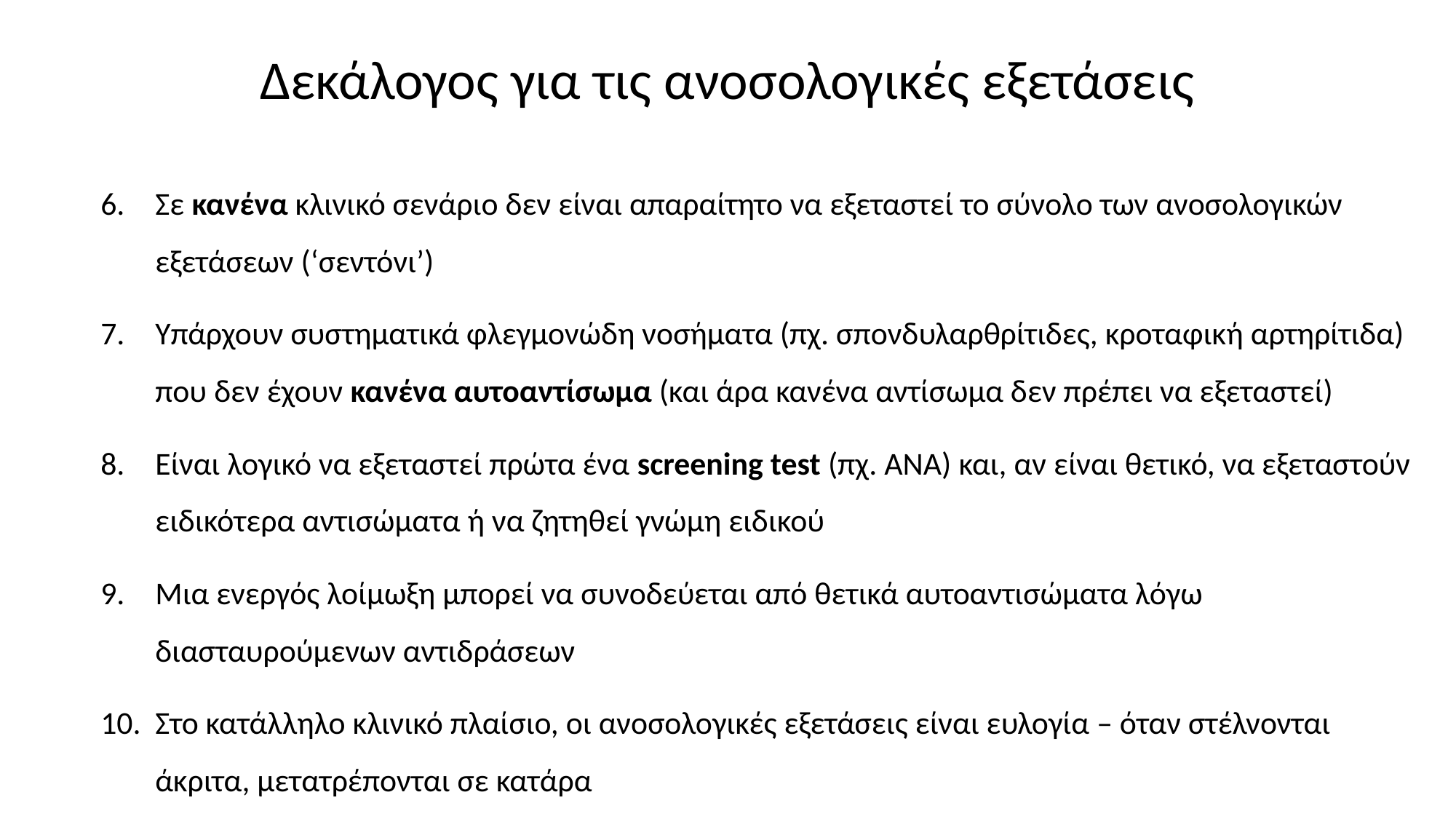

# Δεκάλογος για τις ανοσολογικές εξετάσεις
Σε κανένα κλινικό σενάριο δεν είναι απαραίτητο να εξεταστεί το σύνολο των ανοσολογικών εξετάσεων (‘σεντόνι’)
Υπάρχουν συστηματικά φλεγμονώδη νοσήματα (πχ. σπονδυλαρθρίτιδες, κροταφική αρτηρίτιδα) που δεν έχουν κανένα αυτοαντίσωμα (και άρα κανένα αντίσωμα δεν πρέπει να εξεταστεί)
Είναι λογικό να εξεταστεί πρώτα ένα screening test (πχ. ANA) και, αν είναι θετικό, να εξεταστούν ειδικότερα αντισώματα ή να ζητηθεί γνώμη ειδικού
Μια ενεργός λοίμωξη μπορεί να συνοδεύεται από θετικά αυτοαντισώματα λόγω διασταυρούμενων αντιδράσεων
Στο κατάλληλο κλινικό πλαίσιο, οι ανοσολογικές εξετάσεις είναι ευλογία – όταν στέλνονται άκριτα, μετατρέπονται σε κατάρα